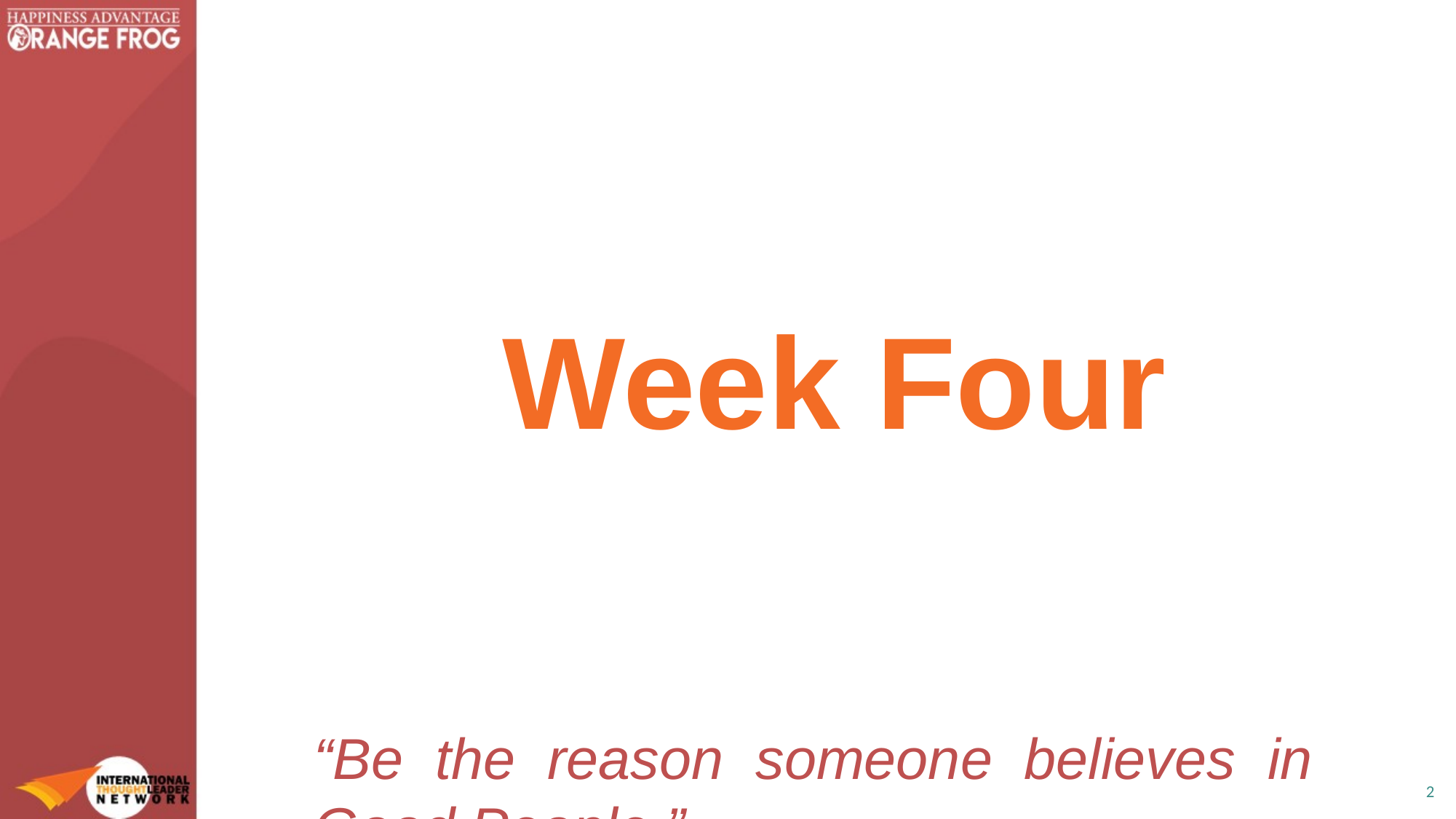

Week Four
“Be  the  reason  someone  believes  in  Good People.”
2